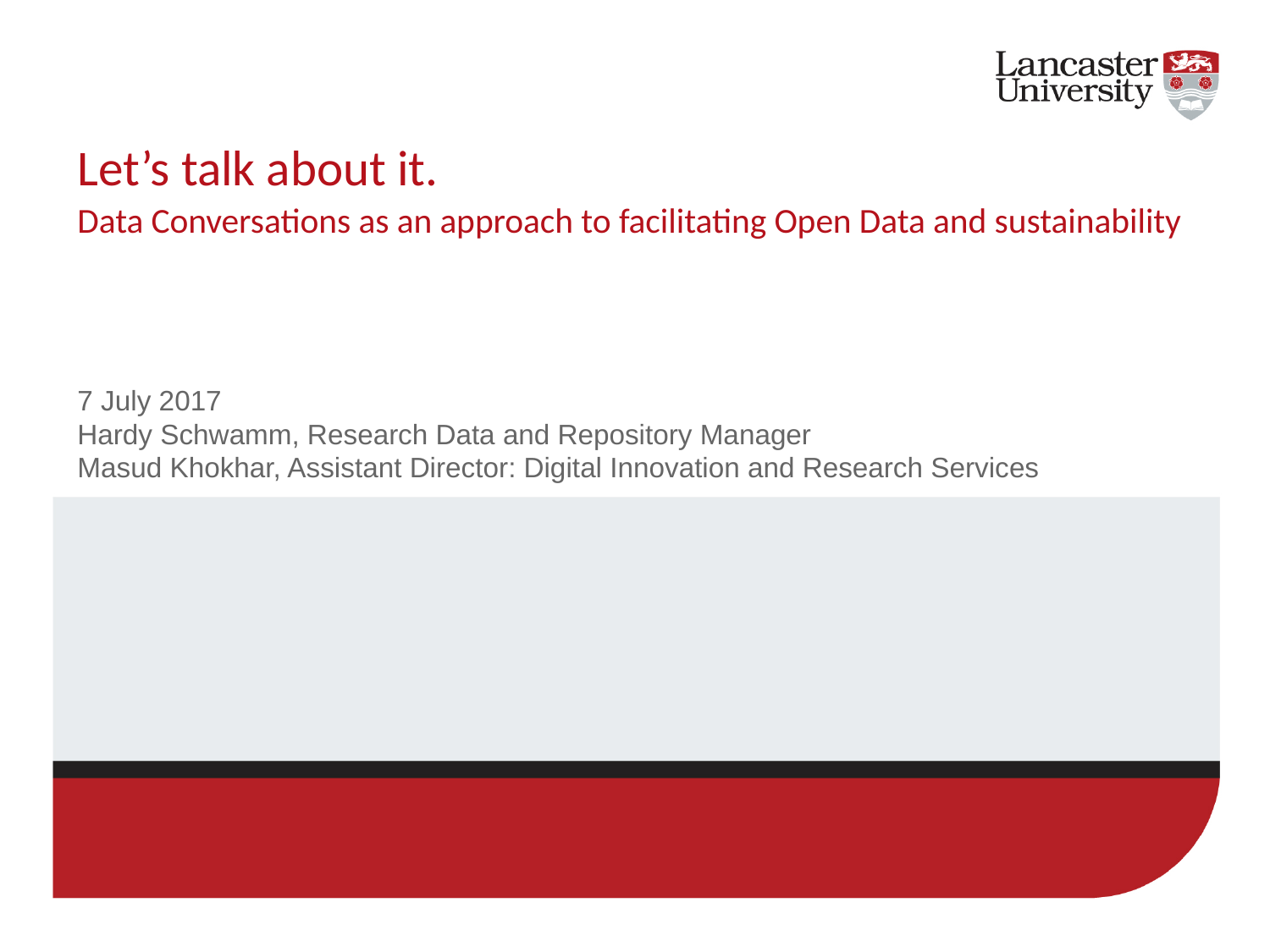

# Let’s talk about it. Data Conversations as an approach to facilitating Open Data and sustainability
7 July 2017
Hardy Schwamm, Research Data and Repository Manager
Masud Khokhar, Assistant Director: Digital Innovation and Research Services